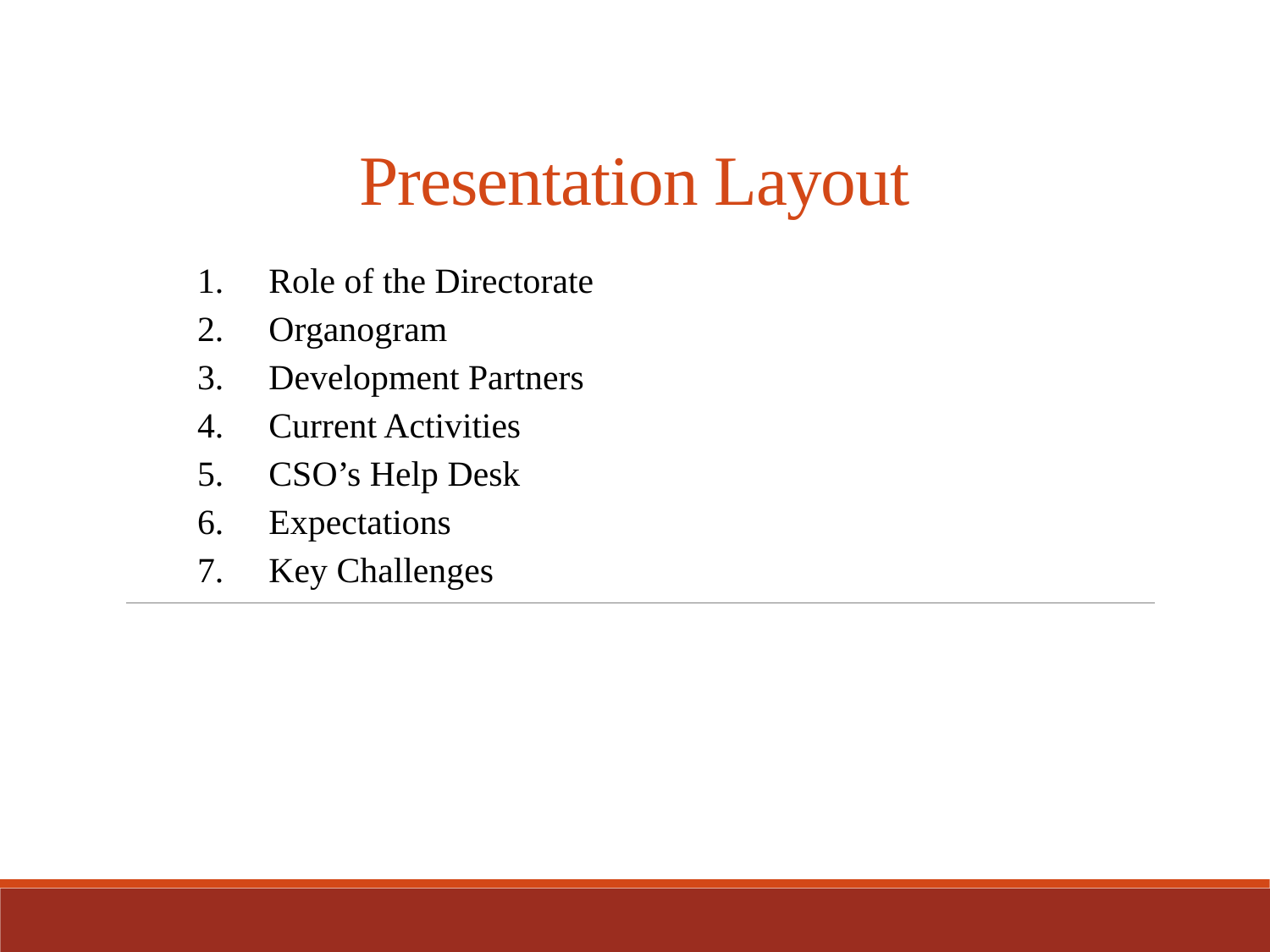

# Presentation Layout
Role of the Directorate
Organogram
Development Partners
Current Activities
CSO’s Help Desk
Expectations
Key Challenges